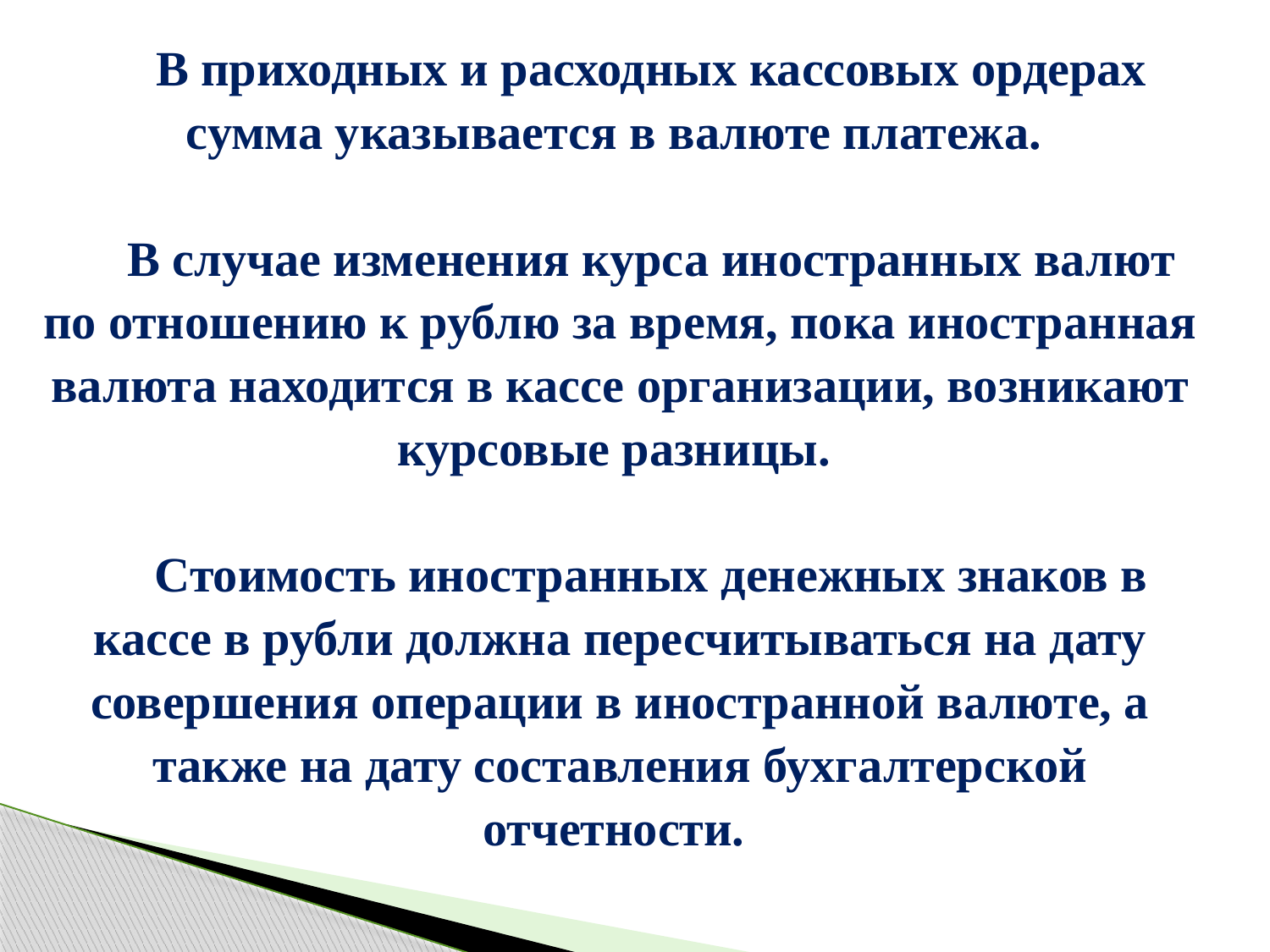

В приходных и расходных кассовых ордерах сумма указывается в валюте платежа.

В случае изменения курса иностранных валют по отношению к рублю за время, пока иностранная валюта находится в кассе организации, возникают курсовые разницы.

Стоимость иностранных денежных знаков в кассе в рубли должна пересчитываться на дату совершения операции в иностранной валюте, а также на дату составления бухгалтерской отчетности.